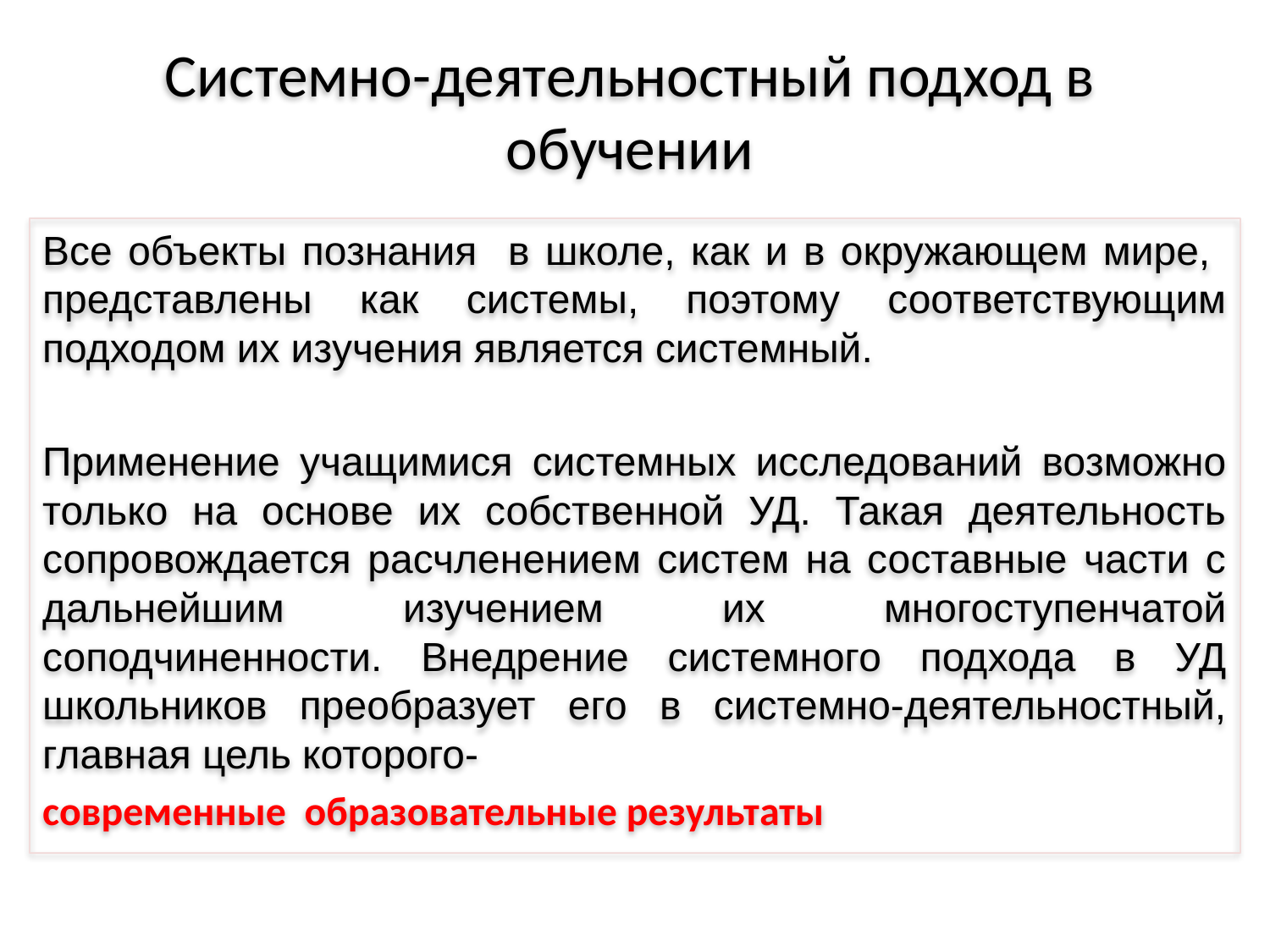

# Системно-деятельностный подход в обучении
Все объекты познания  в школе, как и в окружающем мире,  представлены как системы, поэтому соответствующим подходом их изучения является системный.

Применение учащимися системных исследований возможно только на основе их собственной УД. Такая деятельность сопровождается расчленением систем на составные части с дальнейшим изучением их многоступенчатой соподчиненности. Внедрение системного подхода в УД школьников преобразует его в системно-деятельностный, главная цель которого-
современные  образовательные результаты